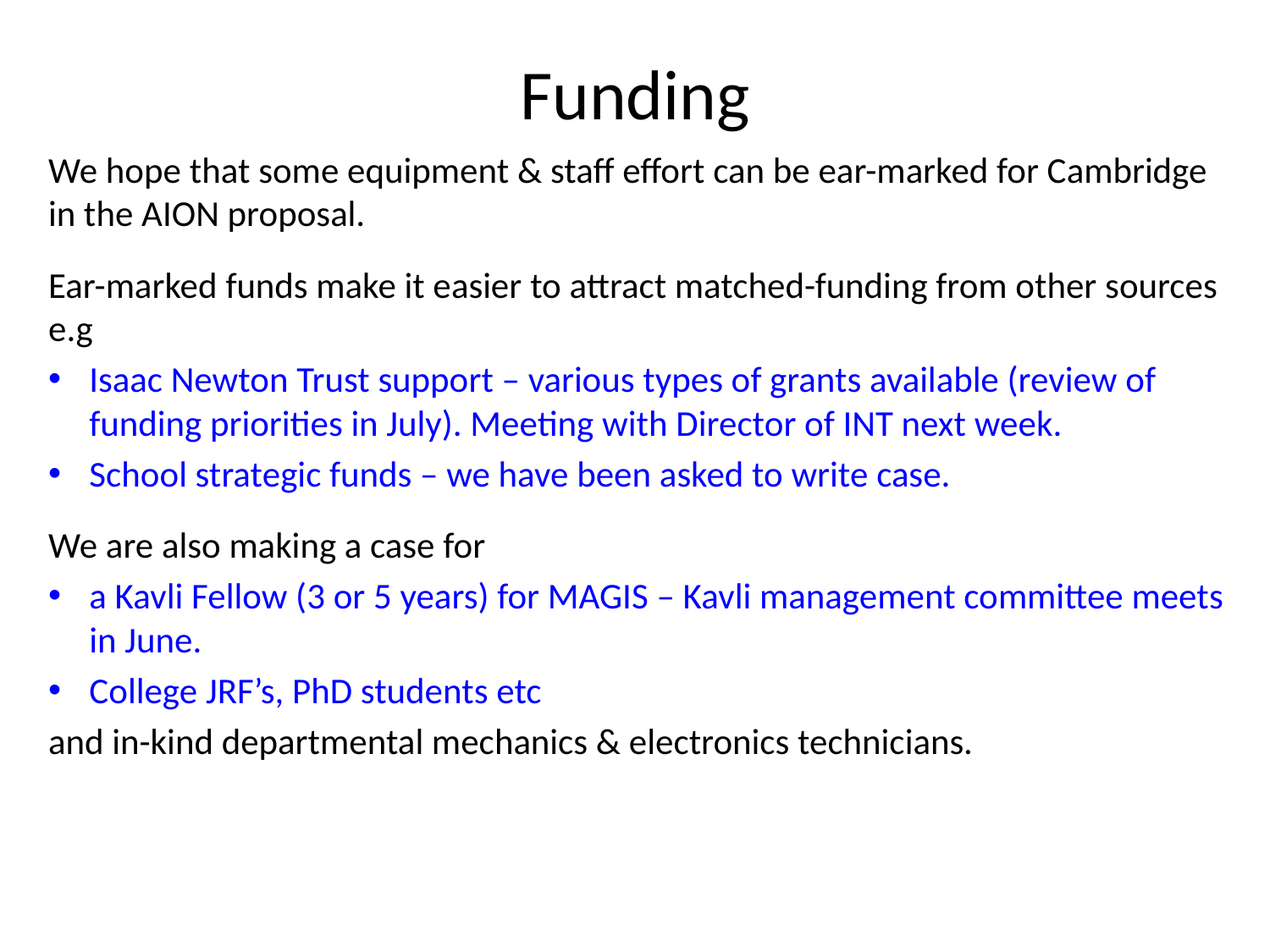

# Funding
We hope that some equipment & staff effort can be ear-marked for Cambridge in the AION proposal.
Ear-marked funds make it easier to attract matched-funding from other sources e.g
Isaac Newton Trust support – various types of grants available (review of funding priorities in July). Meeting with Director of INT next week.
School strategic funds – we have been asked to write case.
We are also making a case for
a Kavli Fellow (3 or 5 years) for MAGIS – Kavli management committee meets in June.
College JRF’s, PhD students etc
and in-kind departmental mechanics & electronics technicians.